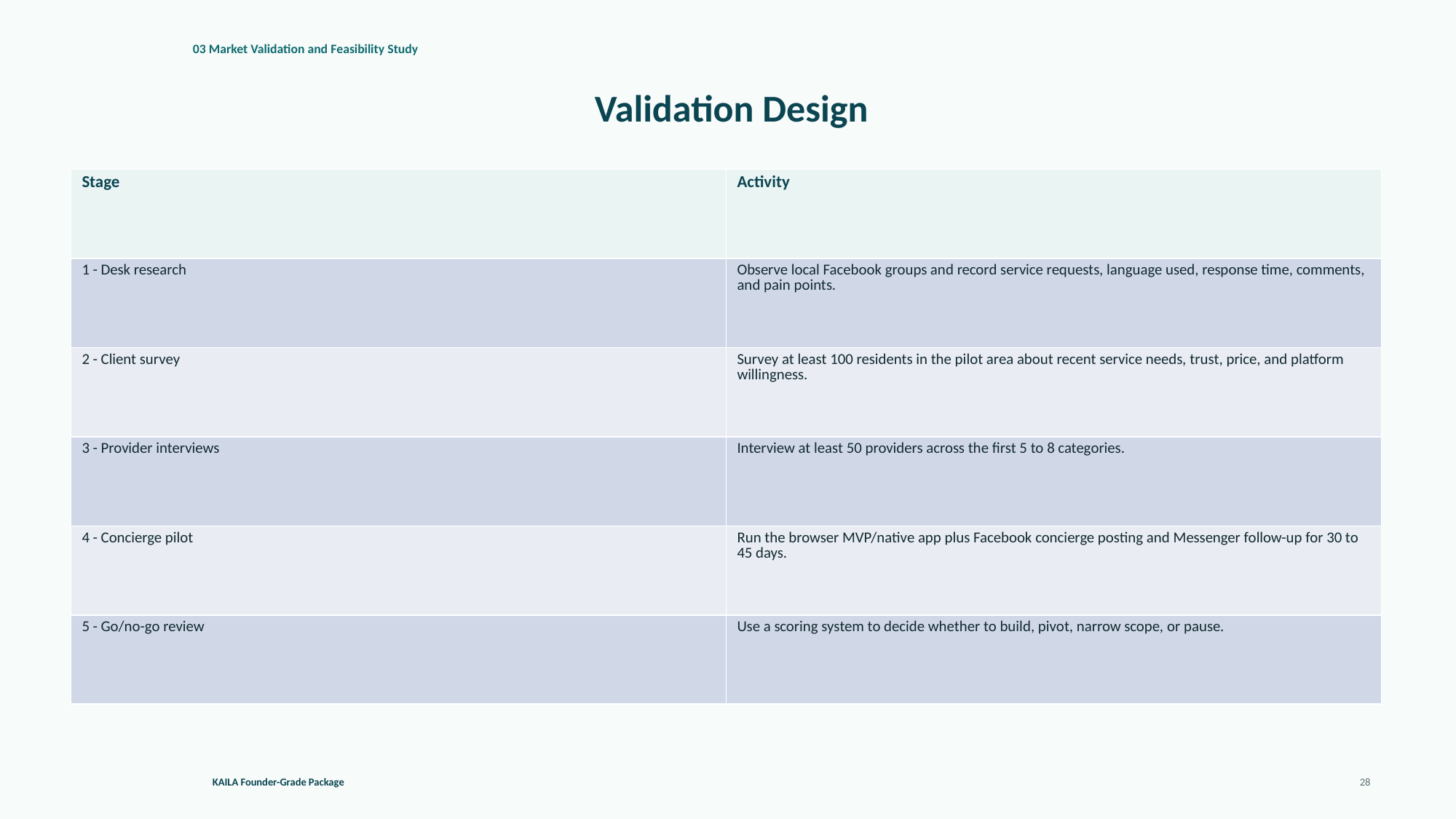

03 Market Validation and Feasibility Study
Validation Design
| Stage | Activity |
| --- | --- |
| 1 - Desk research | Observe local Facebook groups and record service requests, language used, response time, comments, and pain points. |
| 2 - Client survey | Survey at least 100 residents in the pilot area about recent service needs, trust, price, and platform willingness. |
| 3 - Provider interviews | Interview at least 50 providers across the first 5 to 8 categories. |
| 4 - Concierge pilot | Run the browser MVP/native app plus Facebook concierge posting and Messenger follow-up for 30 to 45 days. |
| 5 - Go/no-go review | Use a scoring system to decide whether to build, pivot, narrow scope, or pause. |
KAILA Founder-Grade Package
28